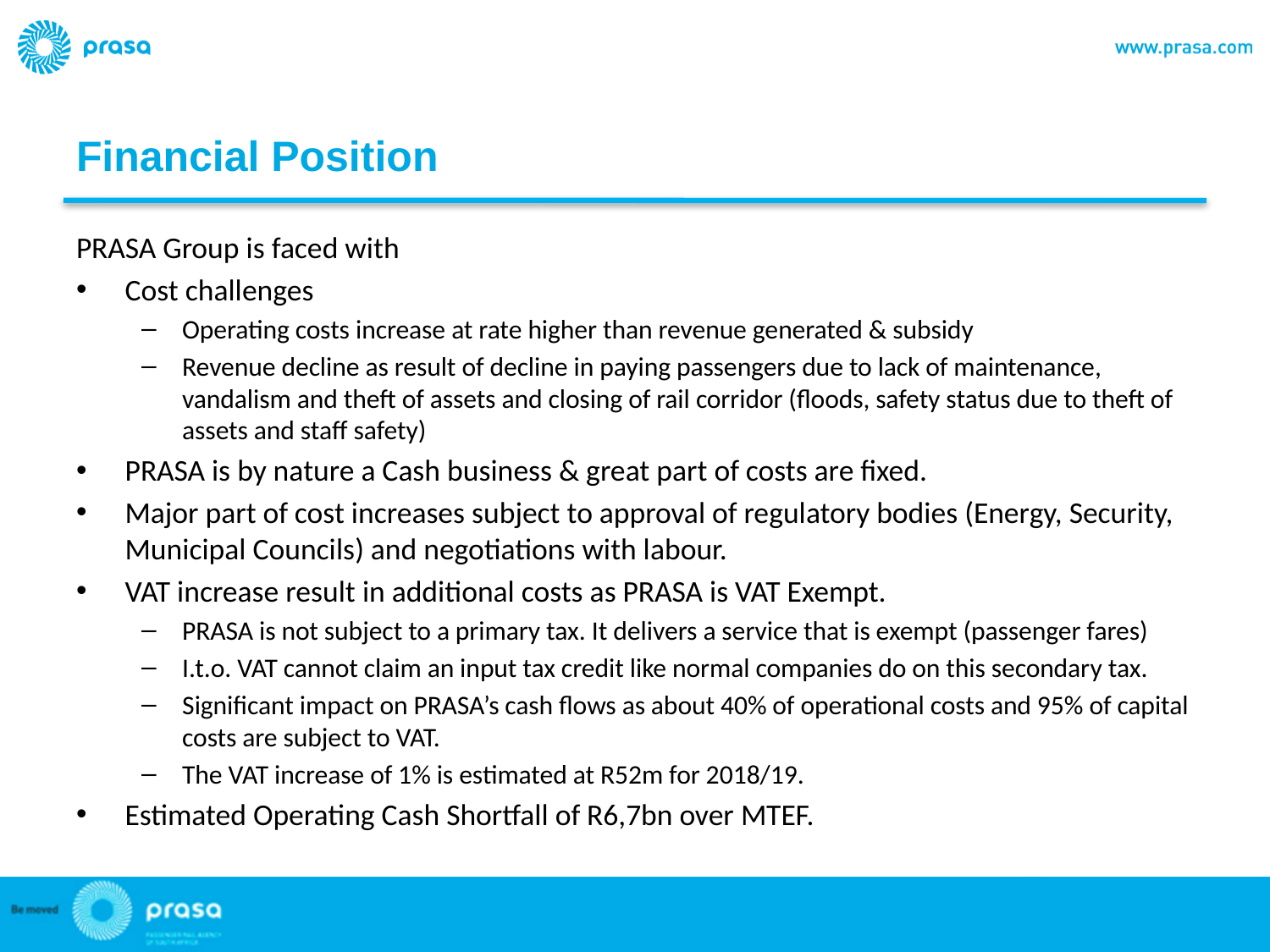

# Financial Position
PRASA Group is faced with
Cost challenges
Operating costs increase at rate higher than revenue generated & subsidy
Revenue decline as result of decline in paying passengers due to lack of maintenance, vandalism and theft of assets and closing of rail corridor (floods, safety status due to theft of assets and staff safety)
PRASA is by nature a Cash business & great part of costs are fixed.
Major part of cost increases subject to approval of regulatory bodies (Energy, Security, Municipal Councils) and negotiations with labour.
VAT increase result in additional costs as PRASA is VAT Exempt.
PRASA is not subject to a primary tax. It delivers a service that is exempt (passenger fares)
I.t.o. VAT cannot claim an input tax credit like normal companies do on this secondary tax.
Significant impact on PRASA’s cash flows as about 40% of operational costs and 95% of capital costs are subject to VAT.
The VAT increase of 1% is estimated at R52m for 2018/19.
Estimated Operating Cash Shortfall of R6,7bn over MTEF.

DRAFT
33